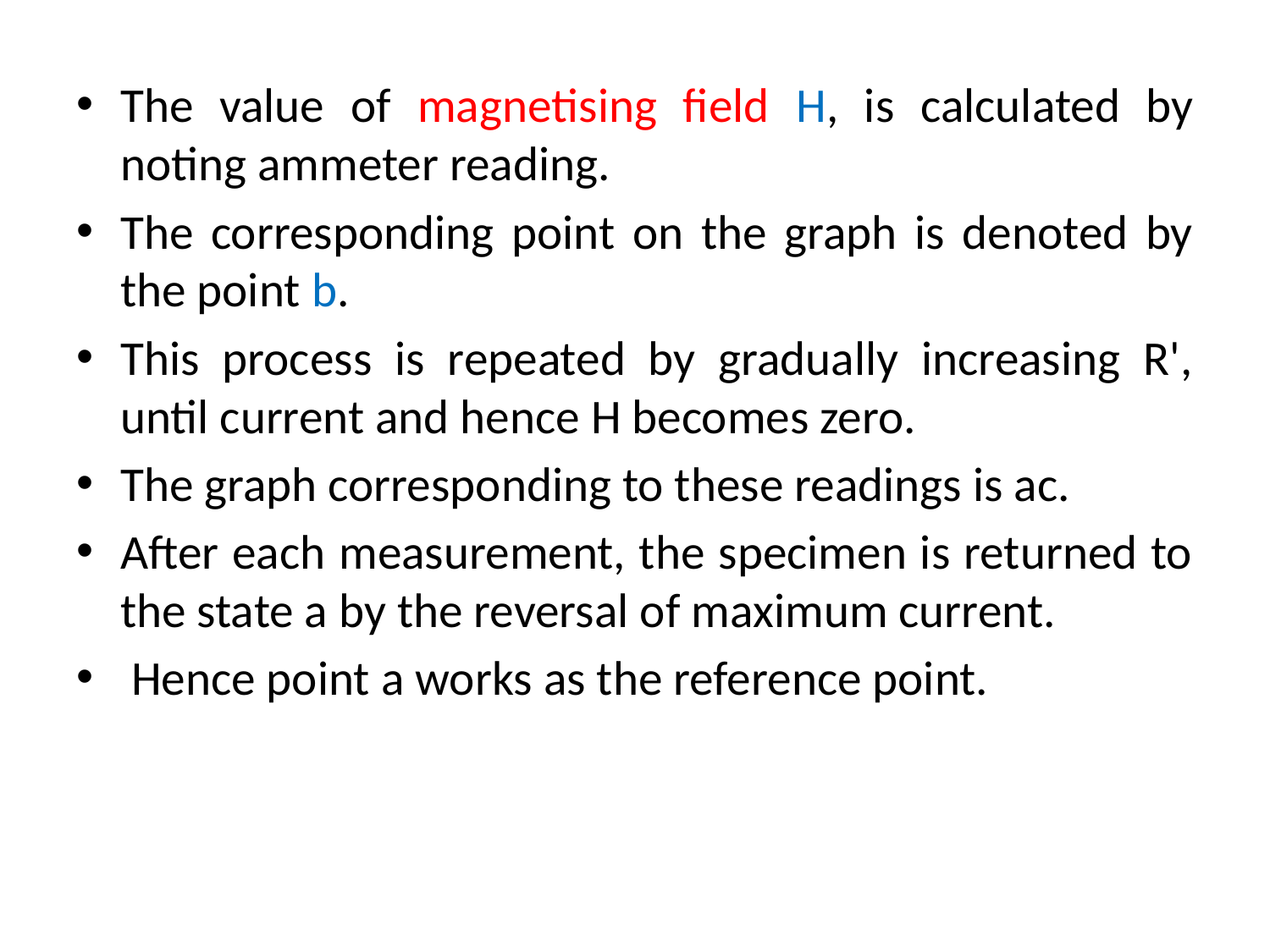

The value of magnetising field H, is calculated by noting ammeter reading.
The corresponding point on the graph is denoted by the point b.
This process is repeated by gradually increasing R', until current and hence H becomes zero.
The graph corresponding to these readings is ac.
After each measurement, the specimen is returned to the state a by the reversal of maximum current.
 Hence point a works as the reference point.